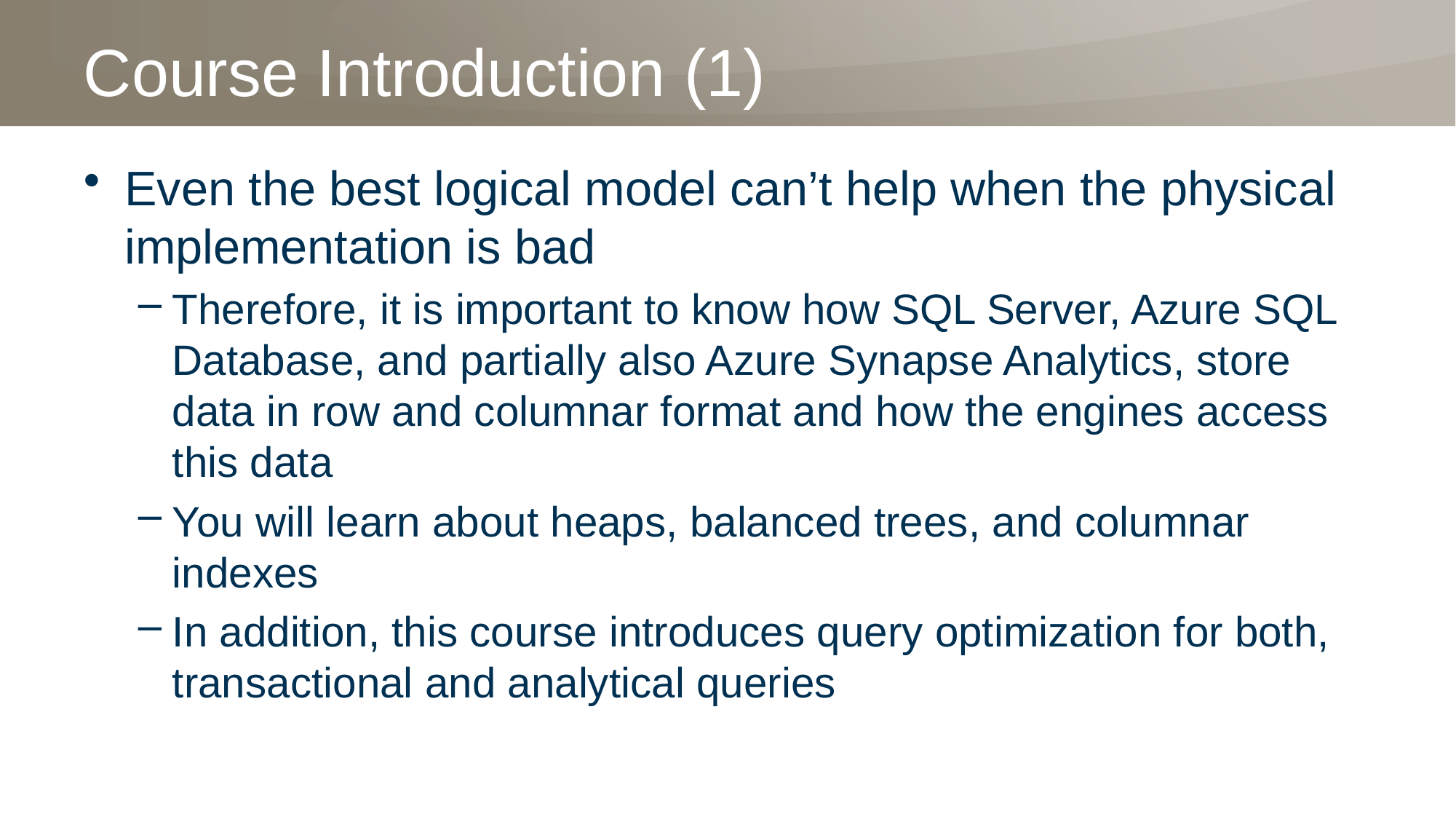

# Course Introduction (1)
Even the best logical model can’t help when the physical implementation is bad
Therefore, it is important to know how SQL Server, Azure SQL Database, and partially also Azure Synapse Analytics, store data in row and columnar format and how the engines access this data
You will learn about heaps, balanced trees, and columnar indexes
In addition, this course introduces query optimization for both, transactional and analytical queries